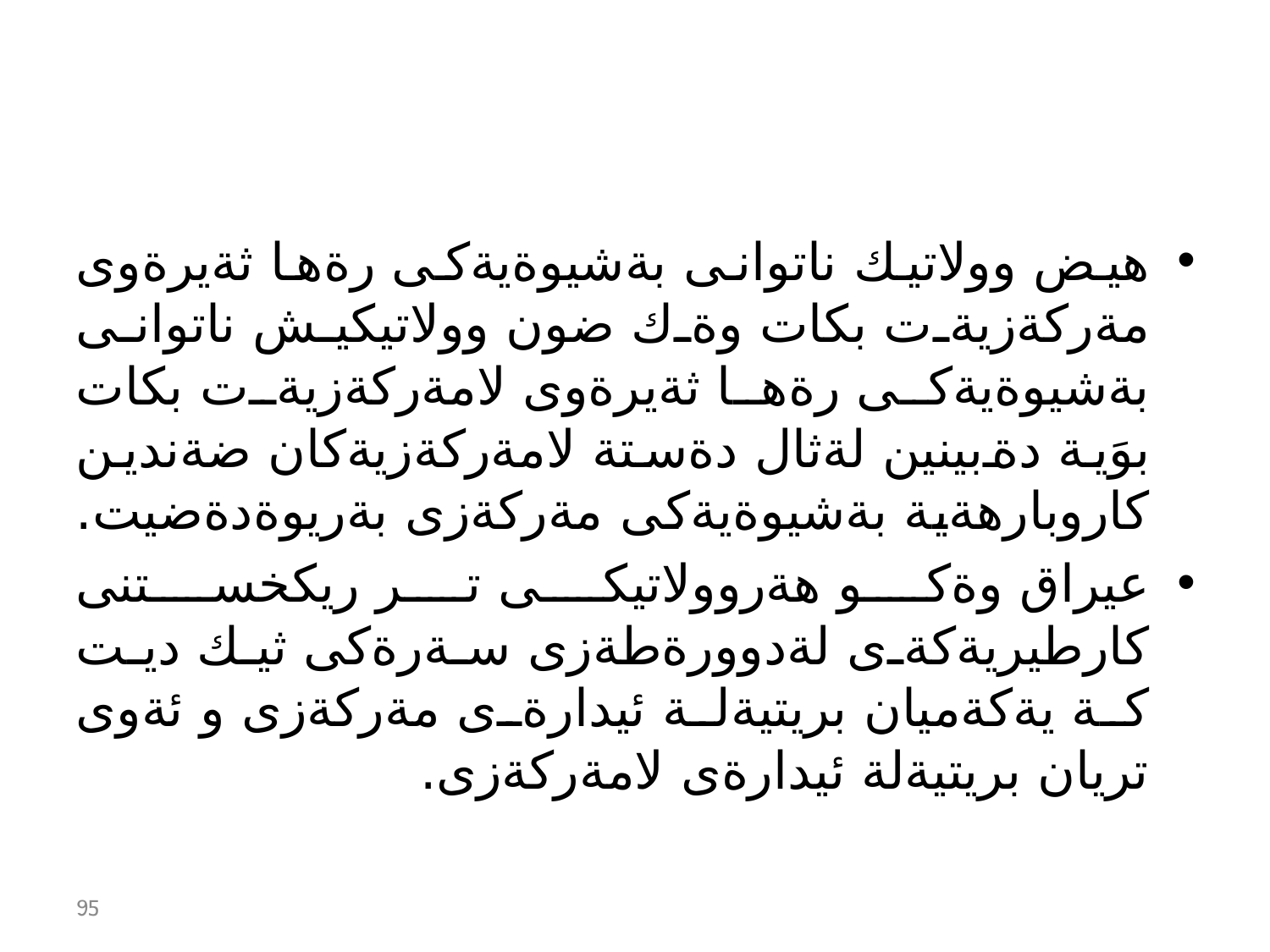

#
هيض وولاتيك ناتوانى بةشيوةيةكى رةها ثةيرةوى مةركةزيةت بكات وةك ضون وولاتيكيش ناتوانى بةشيوةيةكى رةها ثةيرةوى لامةركةزيةت بكات بوَية دةبينين لةثال دةستة لامةركةزيةكان ضةندين كاروبارهةية بةشيوةيةكى مةركةزى بةريوةدةضيت.
عيراق وةكو هةروولاتيكى تر ريكخستنى كارطيريةكةى لةدوورةطةزى سةرةكى ثيك ديت كة يةكةميان بريتيةلة ئيدارةى مةركةزى و ئةوى تريان بريتيةلة ئيدارةى لامةركةزى.
95